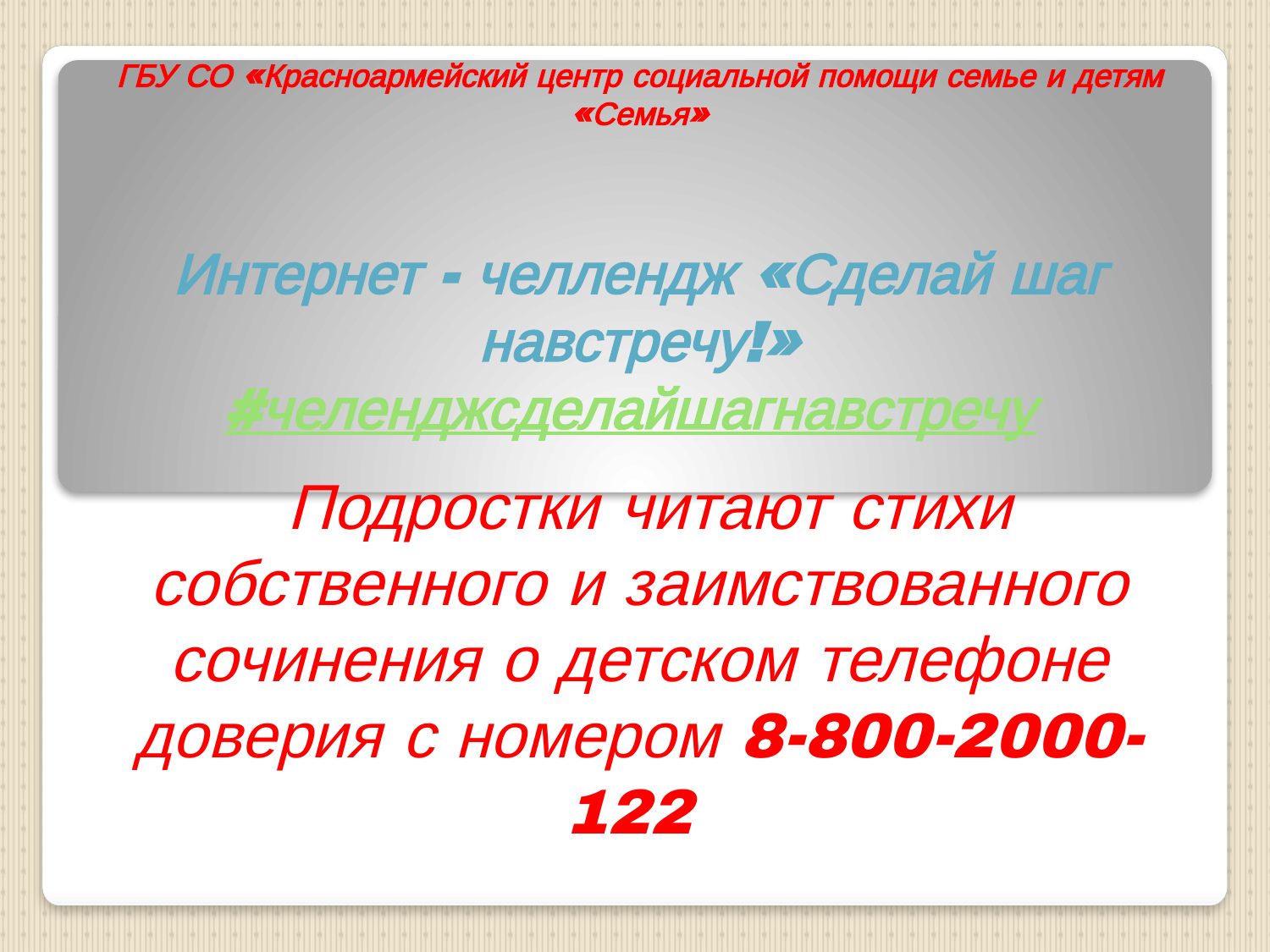

# ГБУ СО «Красноармейский центр социальной помощи семье и детям «Семья» Интернет - челлендж «Сделай шаг навстречу!» #челенджсделайшагнавстречу
 Подростки читают стихи собственного и заимствованного сочинения о детском телефоне доверия с номером 8-800-2000-122